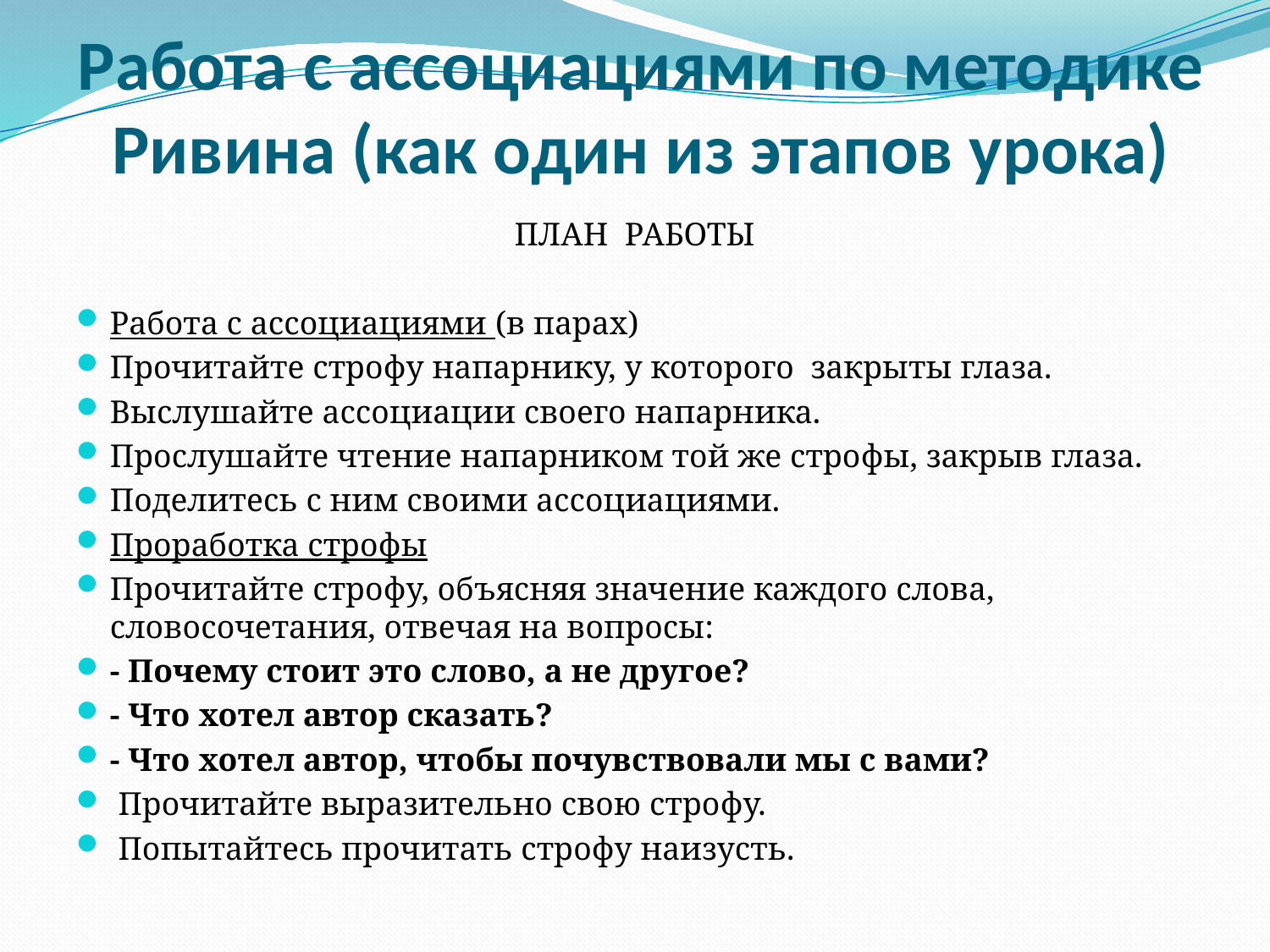

# Работа с ассоциациями по методике Ривина (как один из этапов урока)
ПЛАН  РАБОТЫ

Работа с ассоциациями (в парах)
Прочитайте строфу напарнику, у которого  закрыты глаза.
Выслушайте ассоциации своего напарника.
Прослушайте чтение напарником той же строфы, закрыв глаза.
Поделитесь с ним своими ассоциациями.
Проработка строфы
Прочитайте строфу, объясняя значение каждого слова, словосочетания, отвечая на вопросы:
- Почему стоит это слово, а не другое?
- Что хотел автор сказать?
- Что хотел автор, чтобы почувствовали мы с вами?
 Прочитайте выразительно свою строфу.
 Попытайтесь прочитать строфу наизусть.